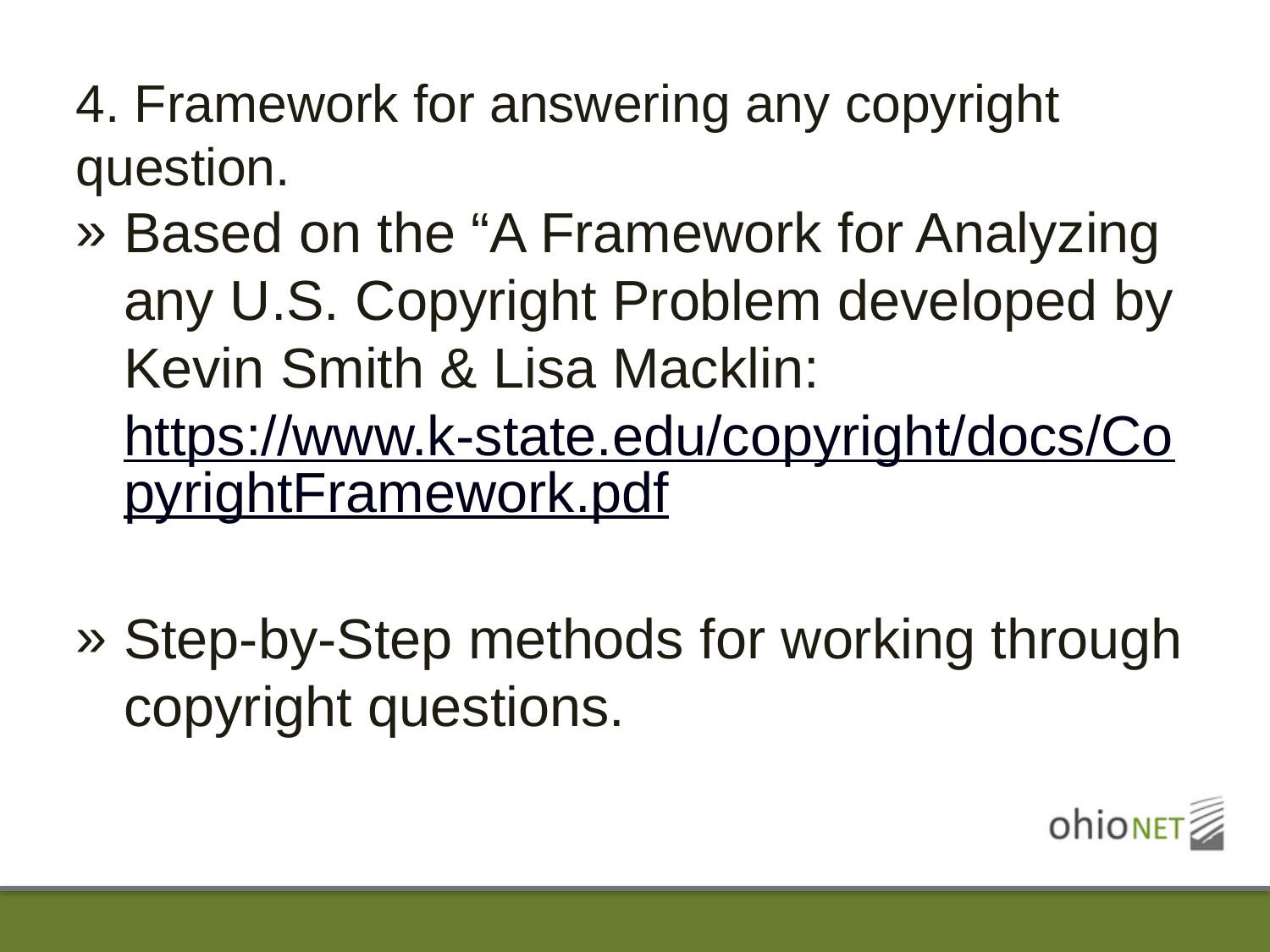

# 4. Framework for answering any copyright question.
Based on the “A Framework for Analyzing any U.S. Copyright Problem developed by Kevin Smith & Lisa Macklin: https://www.k-state.edu/copyright/docs/CopyrightFramework.pdf
Step-by-Step methods for working through copyright questions.